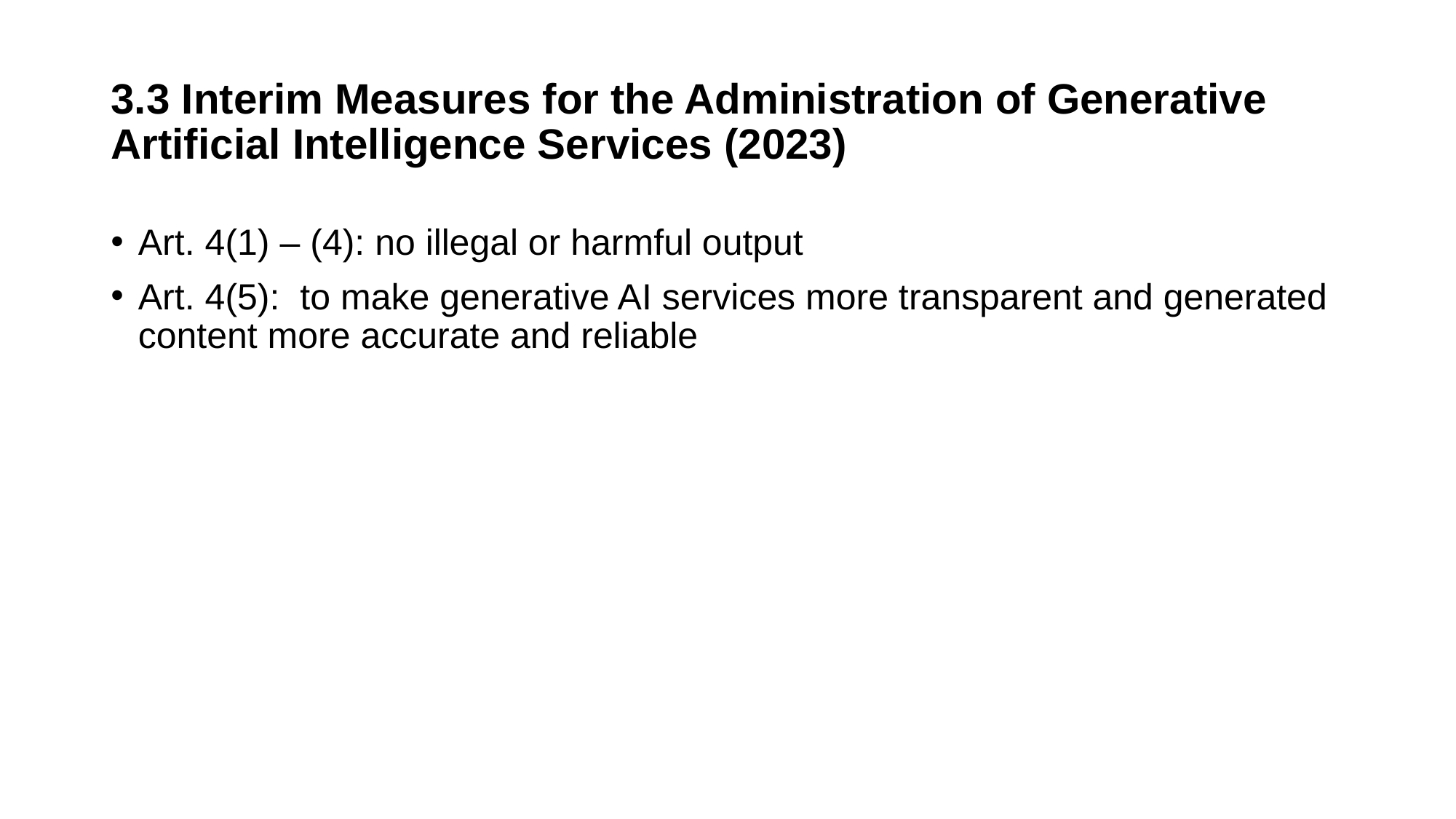

# 3.3 Interim Measures for the Administration of Generative Artificial Intelligence Services (2023)
Art. 4(1) – (4): no illegal or harmful output
Art. 4(5):  to make generative AI services more transparent and generated content more accurate and reliable

25